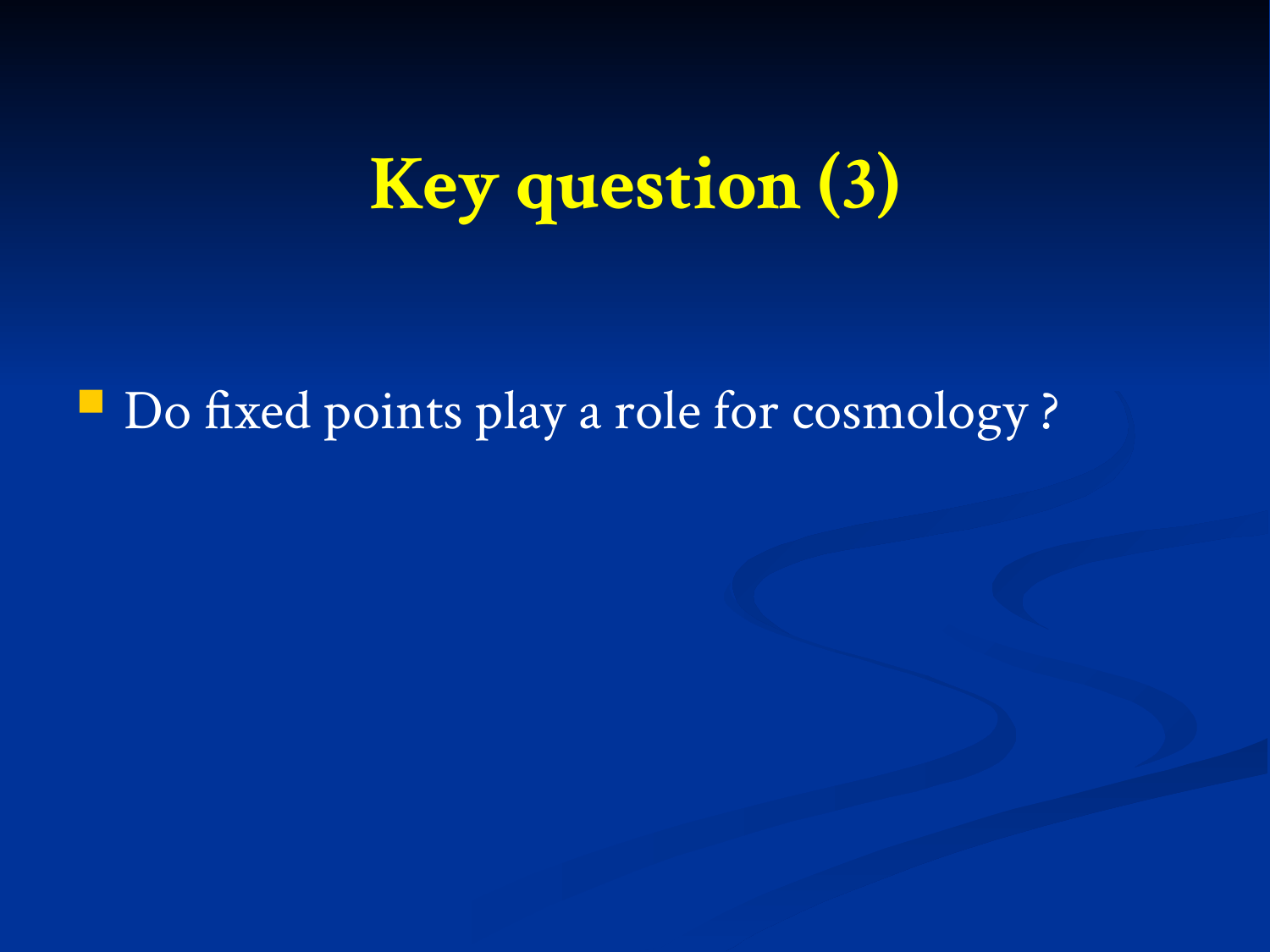

# Key question (3)
Do fixed points play a role for cosmology ?